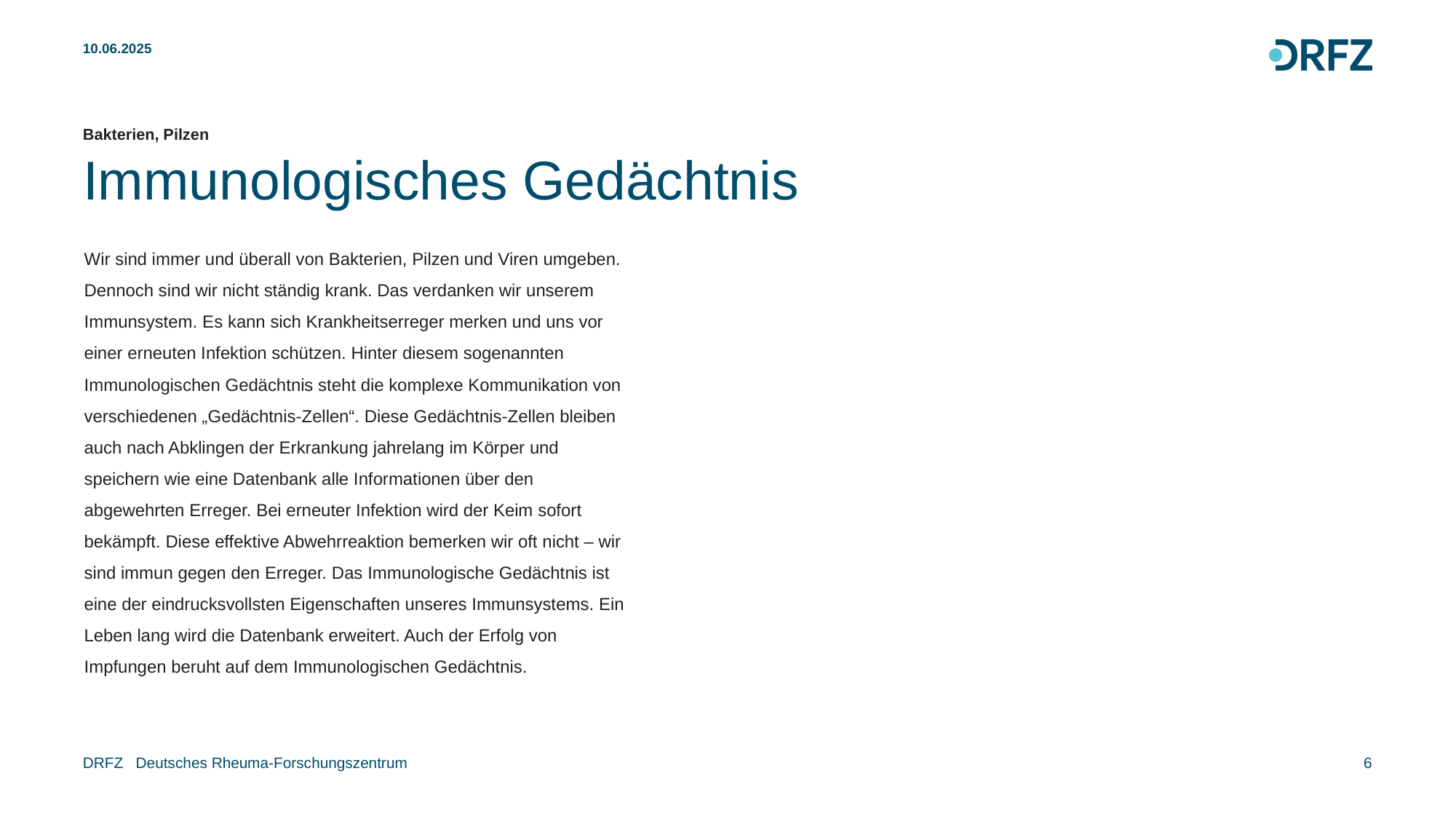

10.06.2025
Bakterien, Pilzen
# Immunologisches Gedächtnis
Wir sind immer und überall von Bakterien, Pilzen und Viren umgeben. Dennoch sind wir nicht ständig krank. Das verdanken wir unserem Immunsystem. Es kann sich Krankheitserreger merken und uns vor einer erneuten Infektion schützen. Hinter diesem sogenannten Immunologischen Gedächtnis steht die komplexe Kommunikation von verschiedenen „Gedächtnis-Zellen“. Diese Gedächtnis-Zellen bleiben auch nach Abklingen der Erkrankung jahrelang im Körper und speichern wie eine Datenbank alle Informationen über den abgewehrten Erreger. Bei erneuter Infektion wird der Keim sofort bekämpft. Diese effektive Abwehrreaktion bemerken wir oft nicht – wir sind immun gegen den Erreger. Das Immunologische Gedächtnis ist eine der eindrucksvollsten Eigenschaften unseres Immunsystems. Ein Leben lang wird die Datenbank erweitert. Auch der Erfolg von Impfungen beruht auf dem Immunologischen Gedächtnis.

6
DRFZ   Deutsches Rheuma-Forschungszentrum